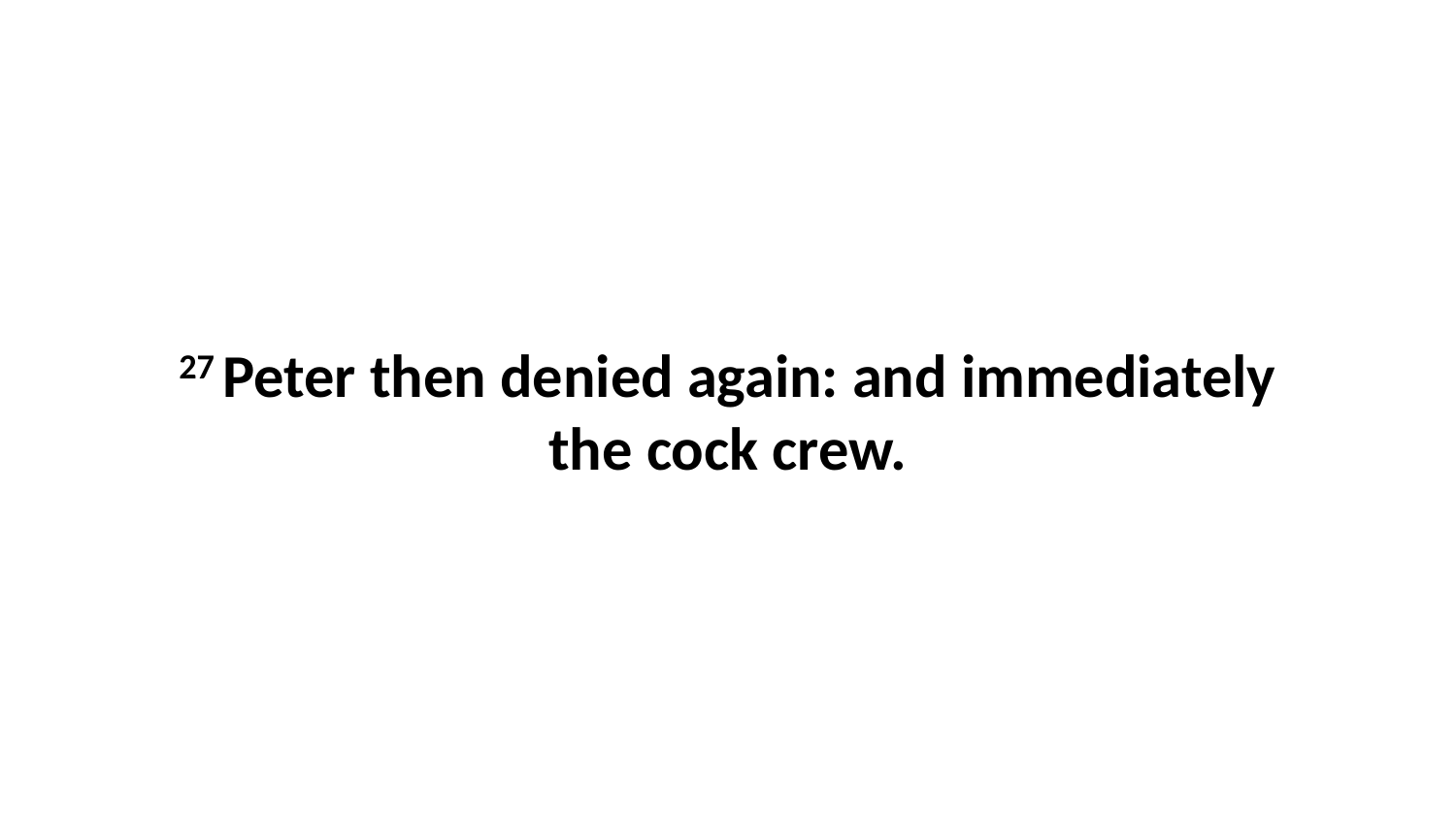

27 Peter then denied again: and immediately the cock crew.